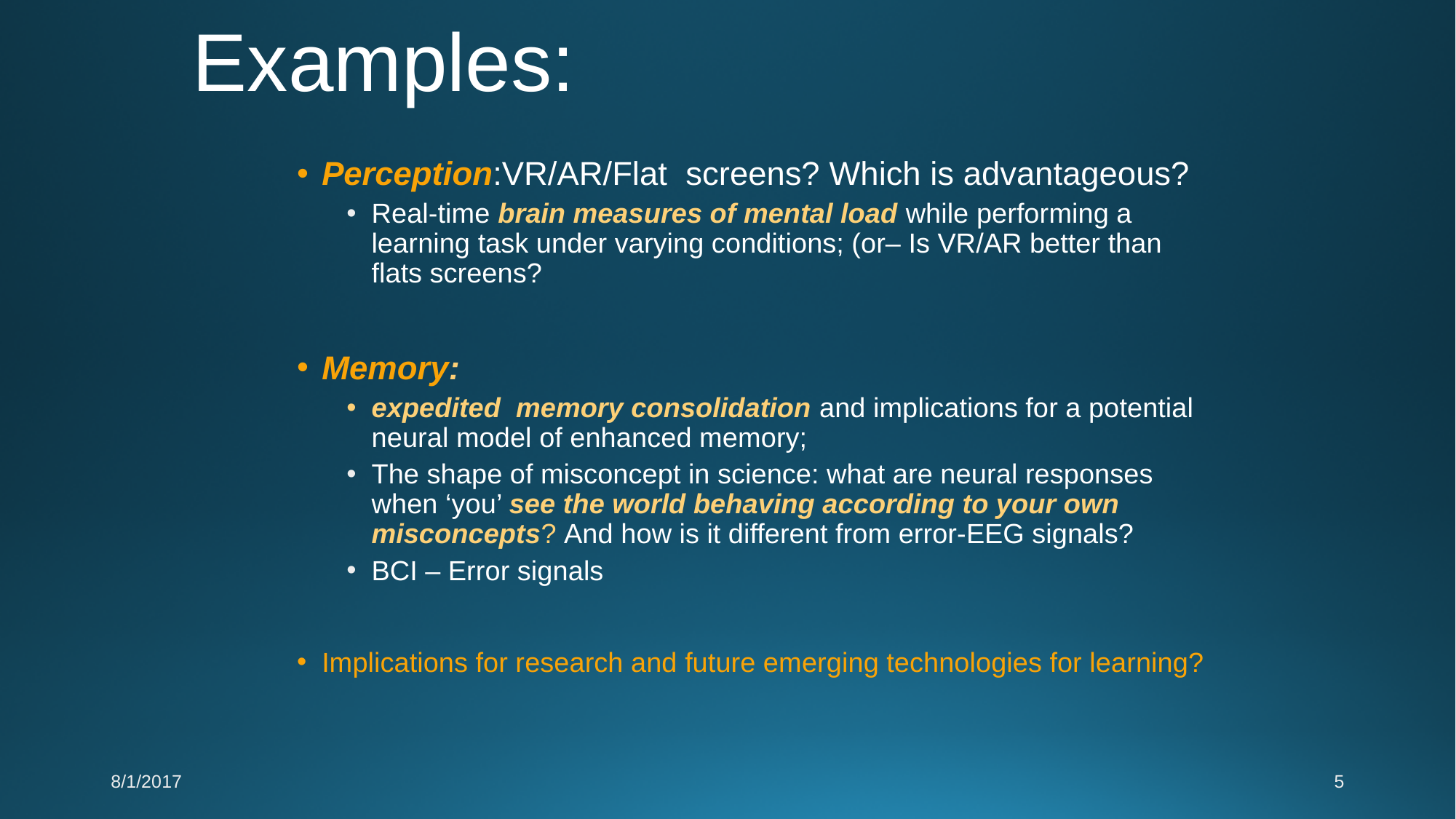

# Examples:
Perception:VR/AR/Flat  screens? Which is advantageous?
Real-time brain measures of mental load while performing a learning task under varying conditions; (or– Is VR/AR better than flats screens?

Memory:
expedited  memory consolidation and implications for a potential neural model of enhanced memory;
The shape of misconcept in science: what are neural responses when ‘you’ see the world behaving according to your own misconcepts? And how is it different from error-EEG signals?
BCI – Error signals

Implications for research and future emerging technologies for learning?

8/1/2017
5